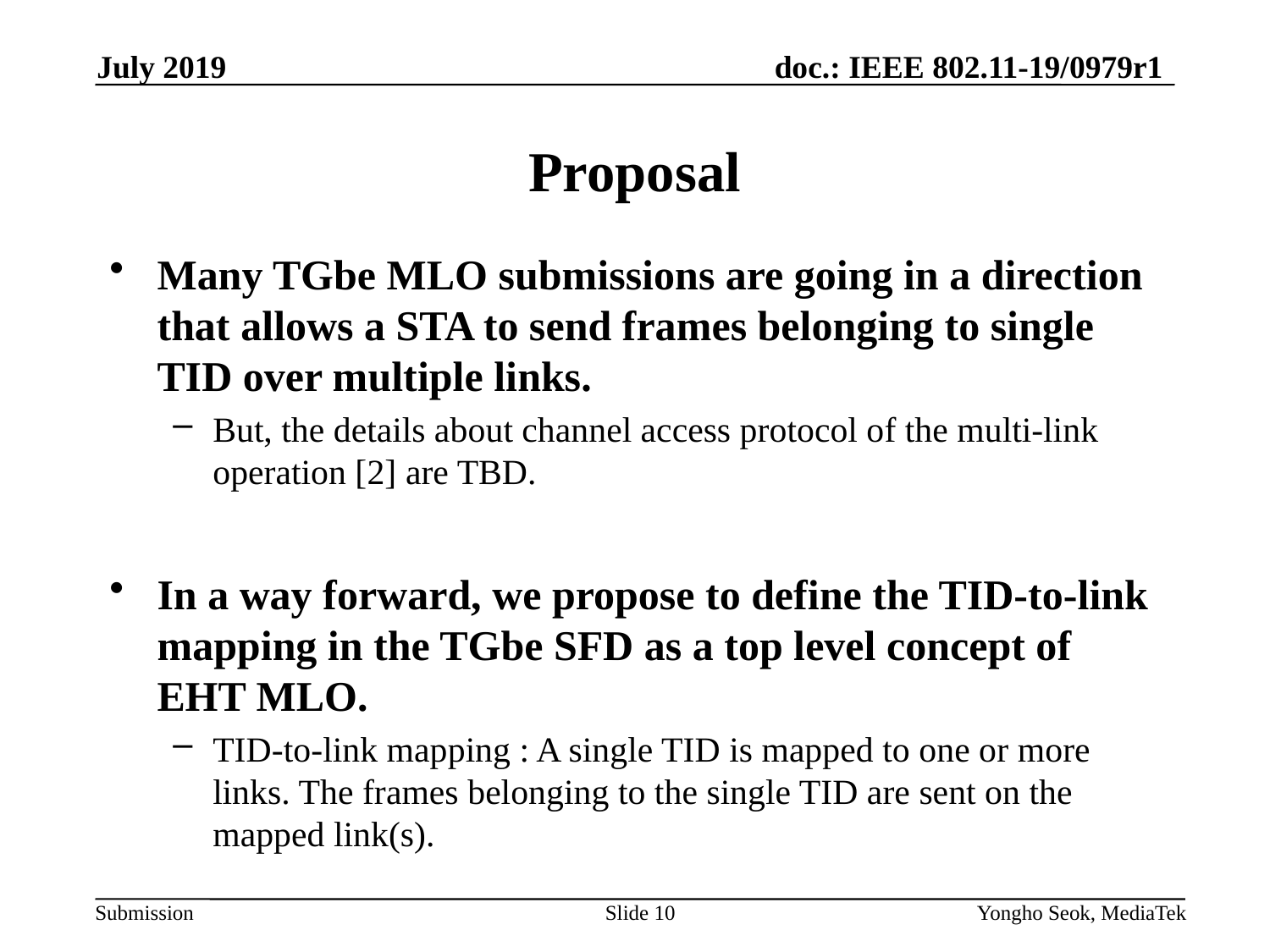

July 2019
# Proposal
Many TGbe MLO submissions are going in a direction that allows a STA to send frames belonging to single TID over multiple links.
But, the details about channel access protocol of the multi-link operation [2] are TBD.

In a way forward, we propose to define the TID-to-link mapping in the TGbe SFD as a top level concept of EHT MLO.
TID-to-link mapping : A single TID is mapped to one or more links. The frames belonging to the single TID are sent on the mapped link(s).

Slide 10
Yongho Seok, MediaTek